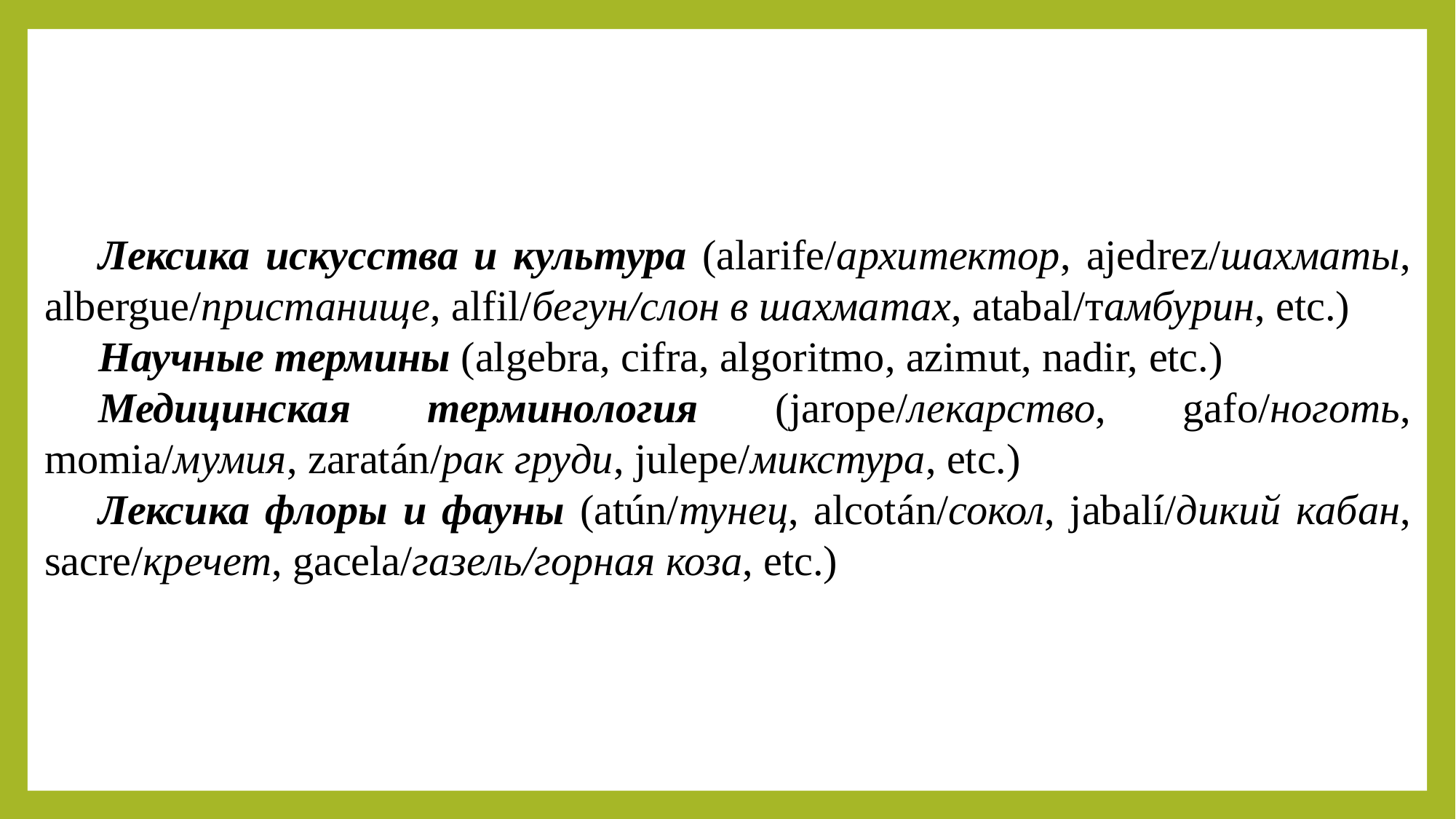

Лексика искусства и культура (alarife/архитектор, ajedrez/шахматы, albergue/пристанище, alfil/бегун/слон в шахматах, atabal/тамбурин, etc.)
Научные термины (algebra, cifra, algoritmo, azimut, nadir, etc.)
Медицинская терминология (jarope/лекарство, gafo/ноготь, momia/мумия, zaratán/рак груди, julepe/микстура, etc.)
Лексика флоры и фауны (atún/тунец, alcotán/сокол, jabalí/дикий кабан, sacre/кречет, gacela/газель/горная коза, etc.)